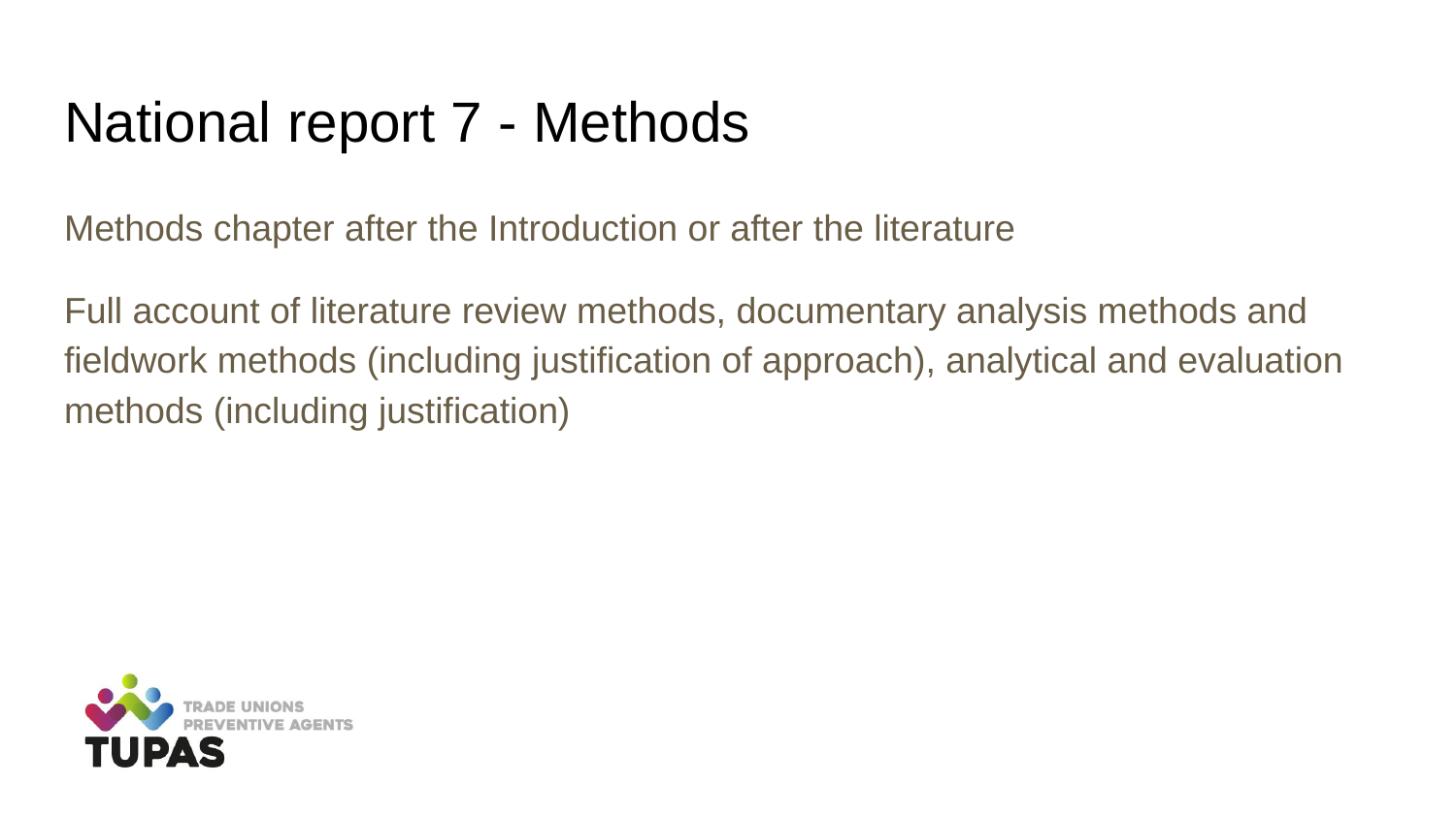

# National report 7 - Methods
Methods chapter after the Introduction or after the literature
Full account of literature review methods, documentary analysis methods and fieldwork methods (including justification of approach), analytical and evaluation methods (including justification)